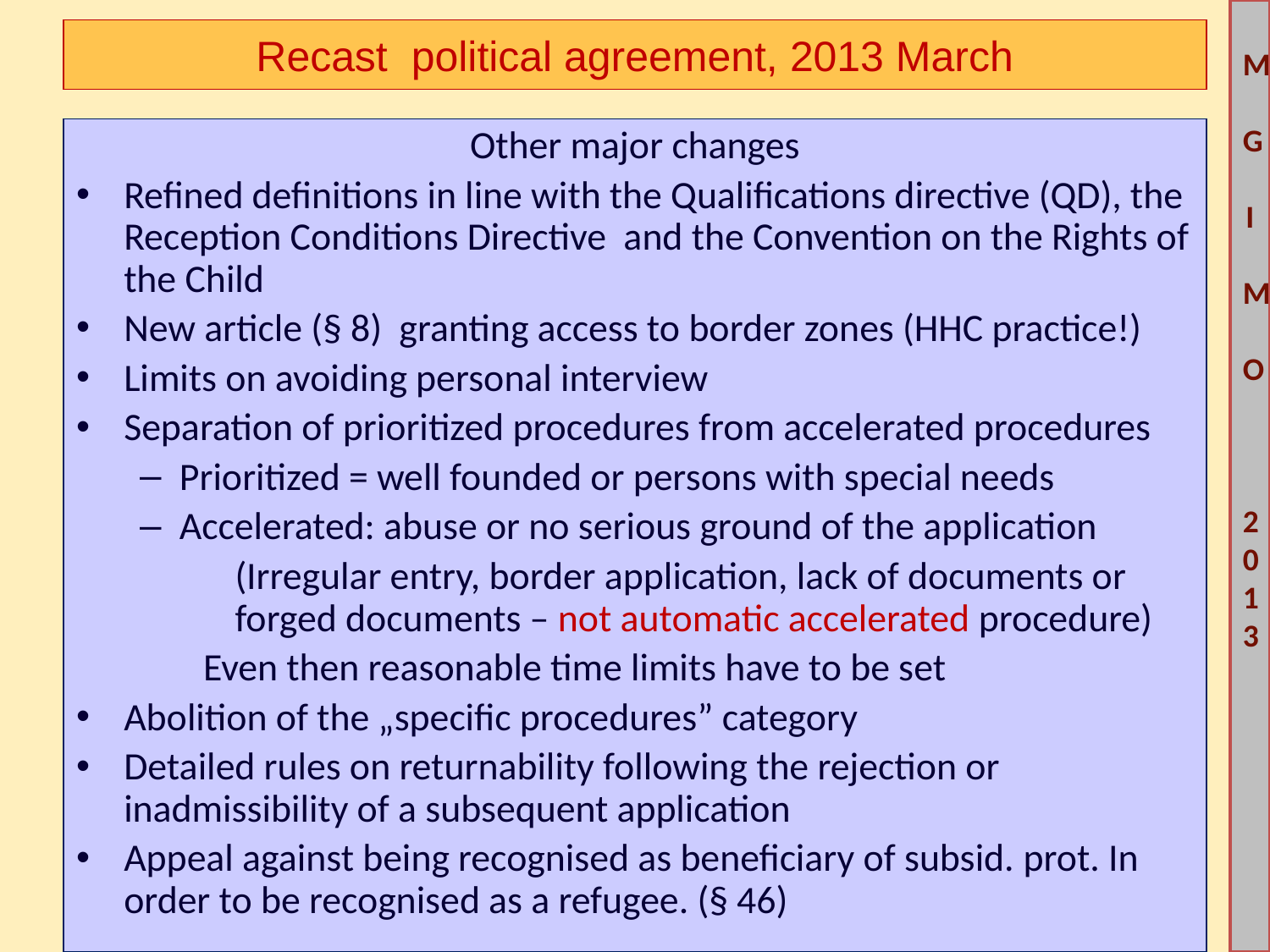

Recast  political agreement, 2013 March
Other major changes
Refined definitions in line with the Qualifications directive (QD), the Reception Conditions Directive  and the Convention on the Rights of the Child
New article (§ 8)  granting access to border zones (HHC practice!)
Limits on avoiding personal interview
Separation of prioritized procedures from accelerated procedures
Prioritized = well founded or persons with special needs
Accelerated: abuse or no serious ground of the application
	(Irregular entry, border application, lack of documents or forged documents – not automatic accelerated procedure)
Even then reasonable time limits have to be set
Abolition of the „specific procedures” category
Detailed rules on returnability following the rejection or inadmissibility of a subsequent application
Appeal against being recognised as beneficiary of subsid. prot. In order to be recognised as a refugee. (§ 46)